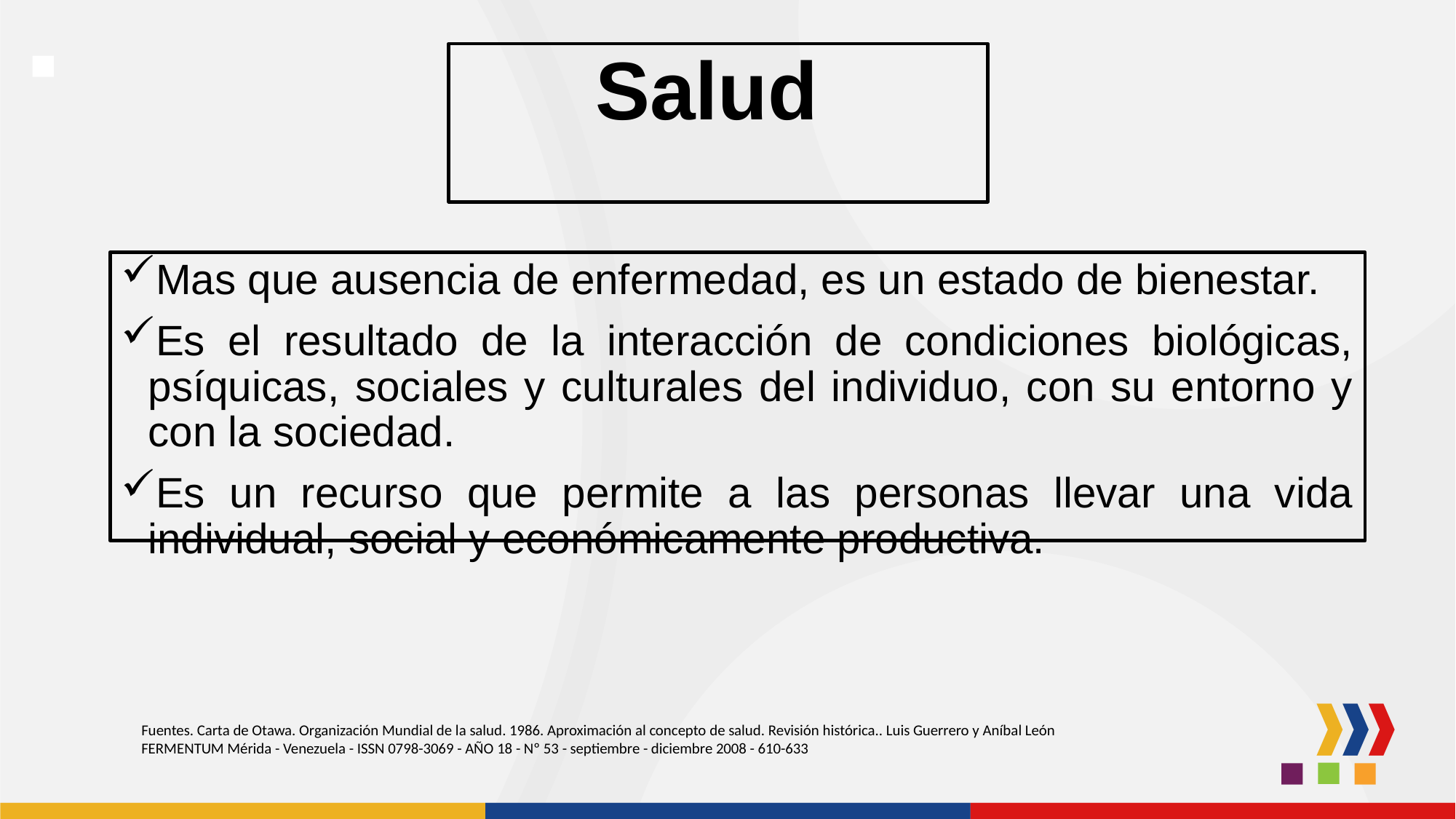

# Salud

Mas que ausencia de enfermedad, es un estado de bienestar.
Es el resultado de la interacción de condiciones biológicas, psíquicas, sociales y culturales del individuo, con su entorno y con la sociedad.
Es un recurso que permite a las personas llevar una vida individual, social y económicamente productiva.
Fuentes. Carta de Otawa. Organización Mundial de la salud. 1986. Aproximación al concepto de salud. Revisión histórica.. Luis Guerrero y Aníbal León
FERMENTUM Mérida - Venezuela - ISSN 0798-3069 - AÑO 18 - Nº 53 - septiembre - diciembre 2008 - 610-633